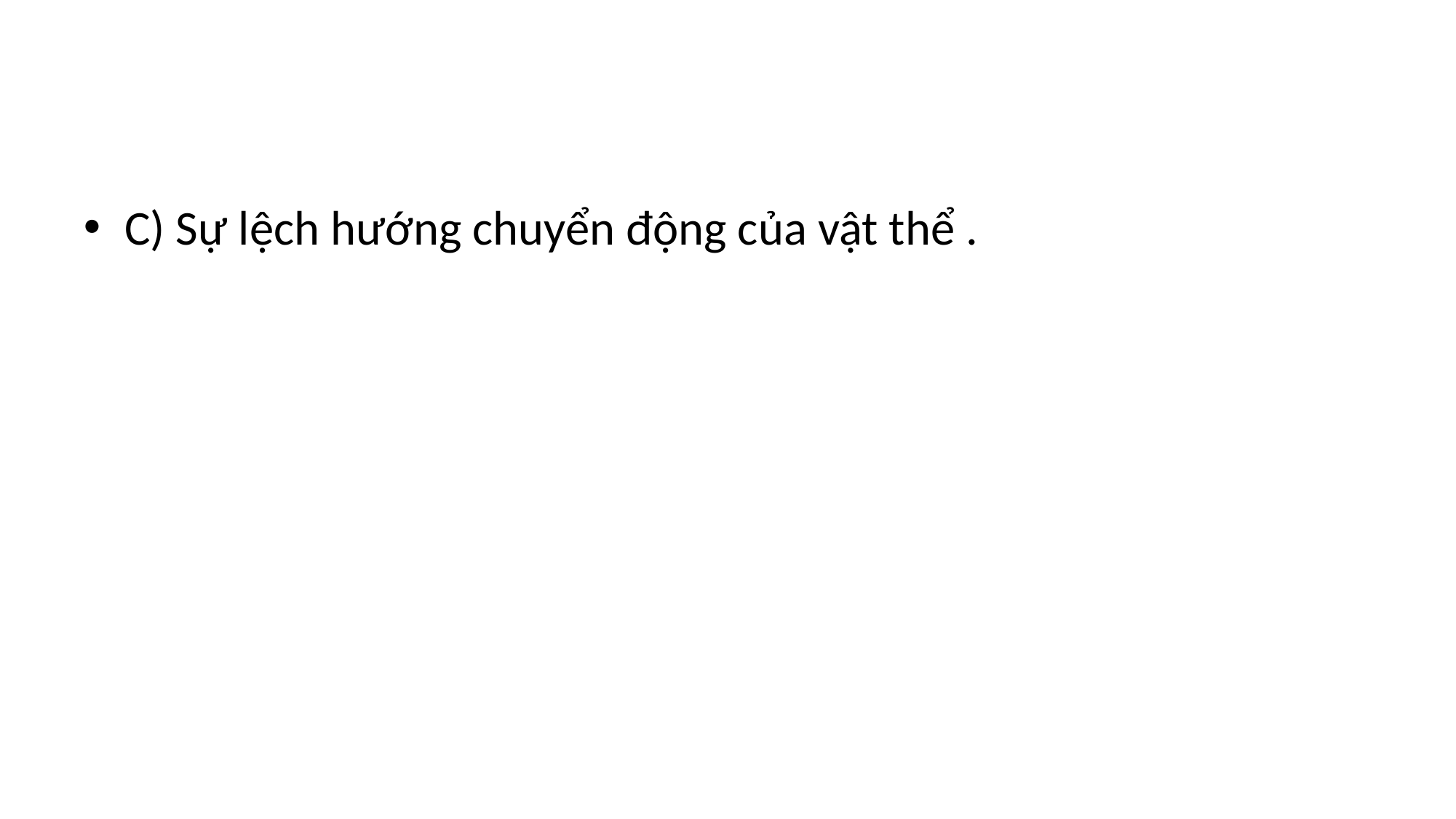

#
C) Sự lệch hướng chuyển động của vật thể .